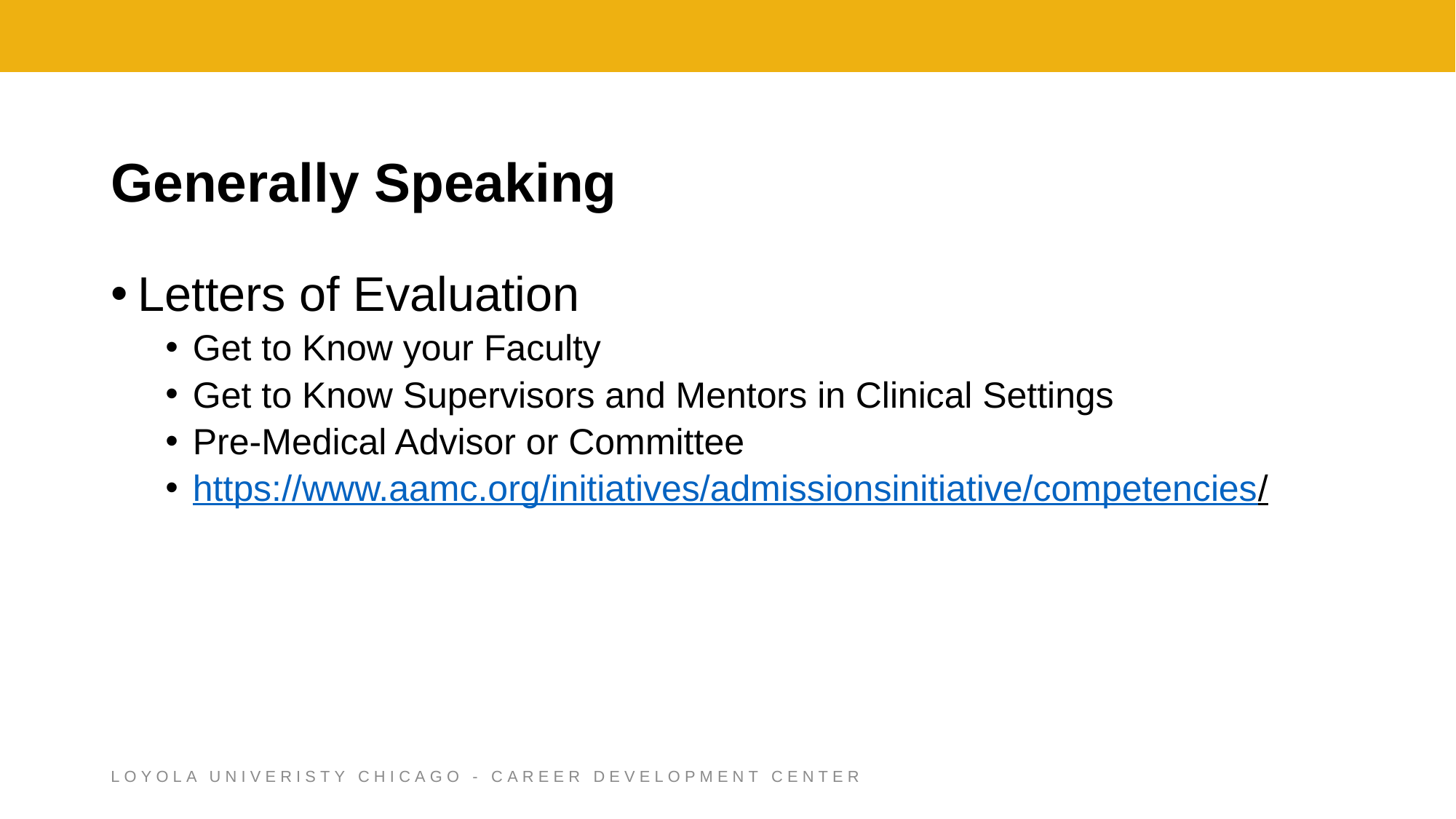

# Generally Speaking
Letters of Evaluation
Get to Know your Faculty
Get to Know Supervisors and Mentors in Clinical Settings
Pre-Medical Advisor or Committee
https://www.aamc.org/initiatives/admissionsinitiative/competencies/
LOYOLA UNIVERISTY CHICAGO - CAREER DEVELOPMENT CENTER